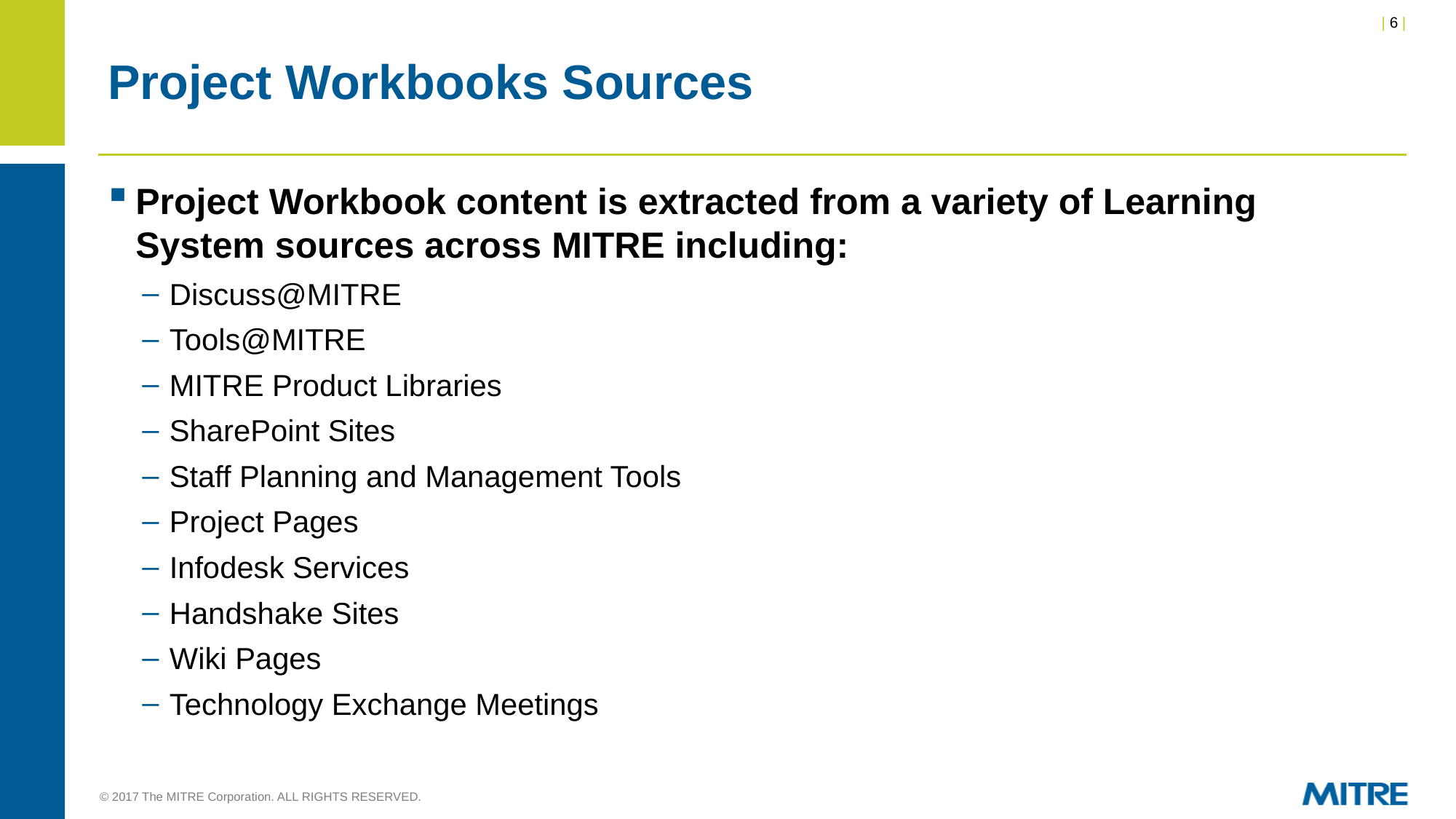

# Project Workbooks Sources
Project Workbook content is extracted from a variety of Learning System sources across MITRE including:
Discuss@MITRE
Tools@MITRE
MITRE Product Libraries
SharePoint Sites
Staff Planning and Management Tools
Project Pages
Infodesk Services
Handshake Sites
Wiki Pages
Technology Exchange Meetings